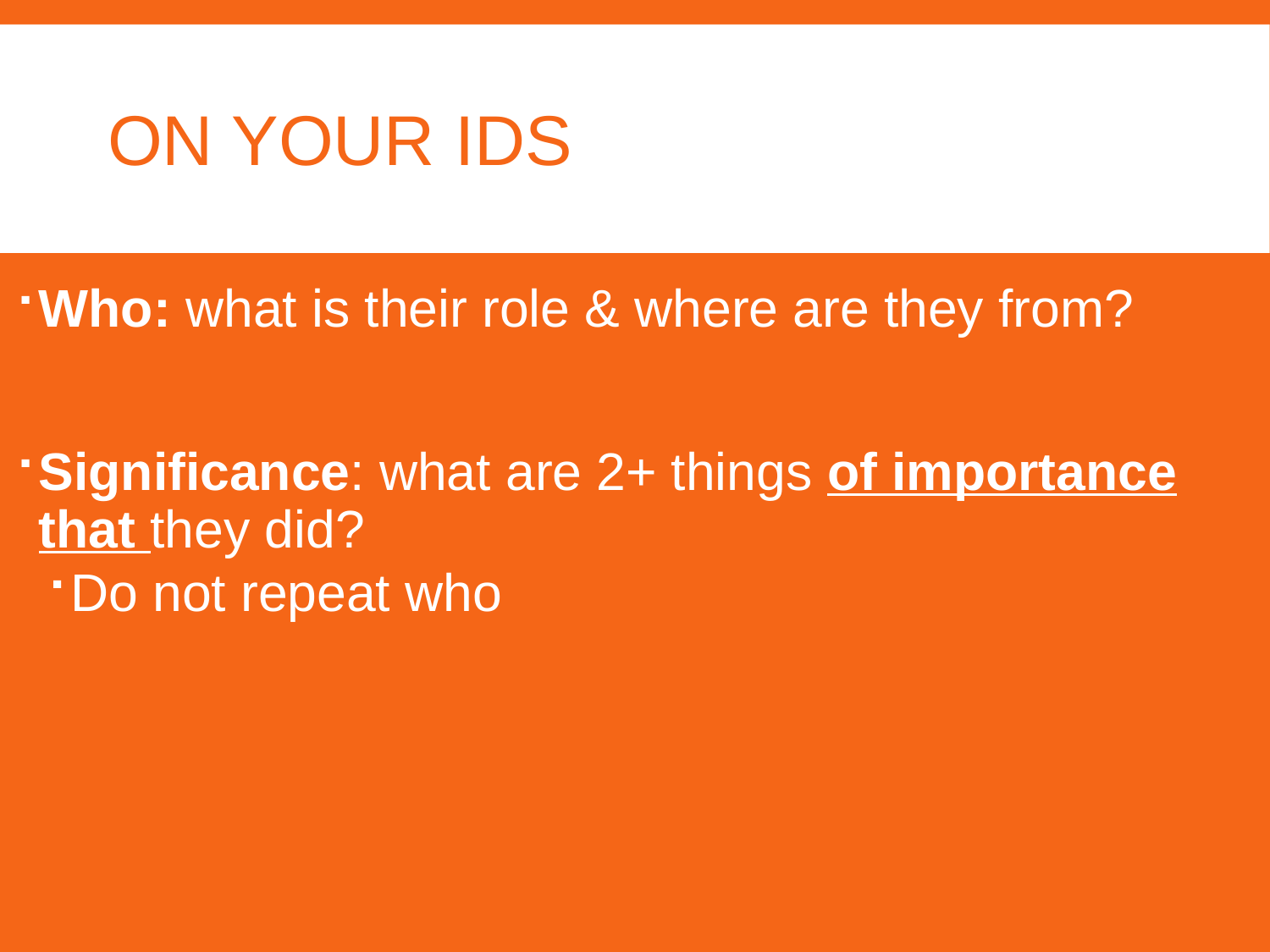

# On your IDs
Who: what is their role & where are they from?

Significance: what are 2+ things of importance that they did?
Do not repeat who